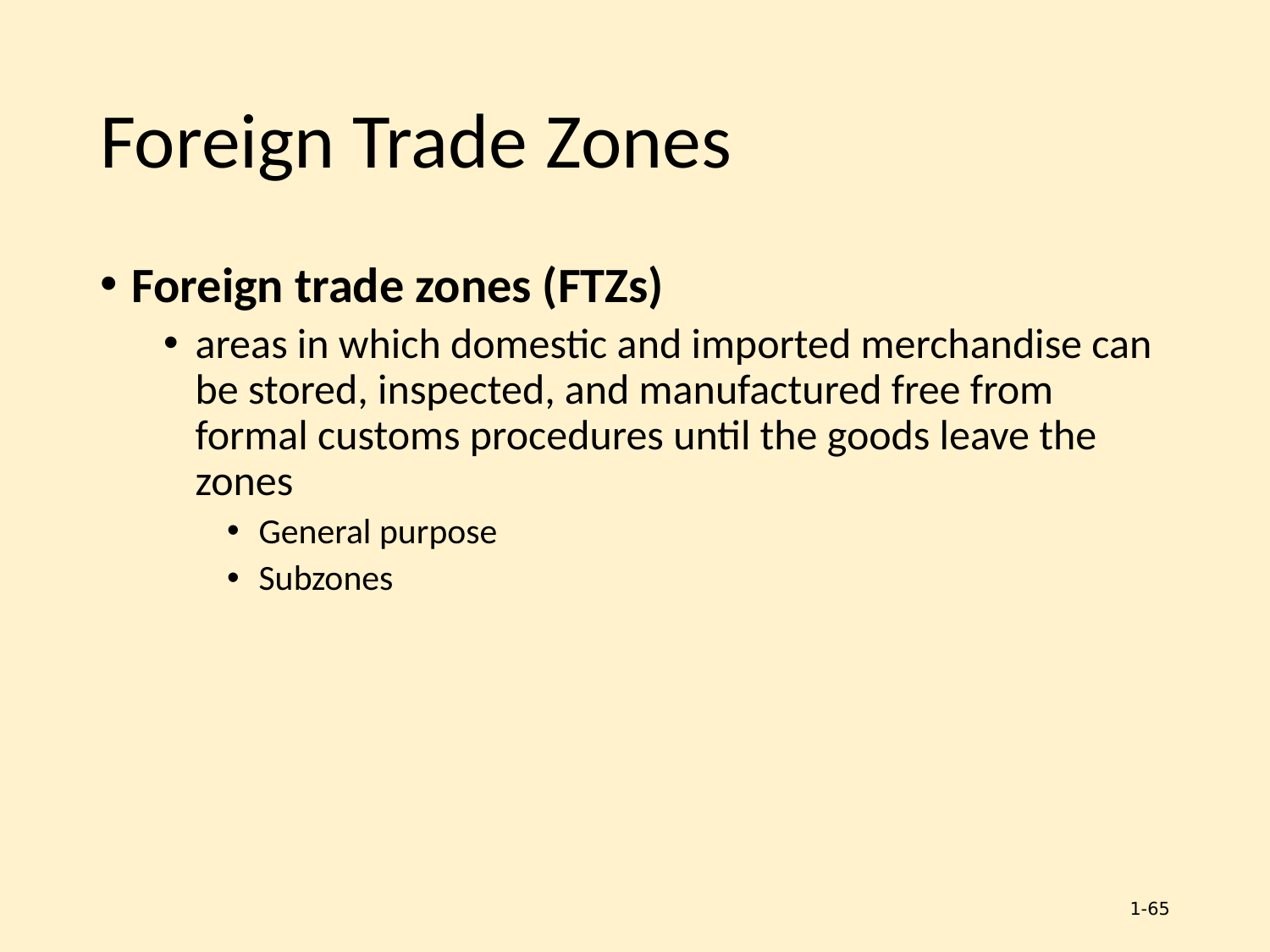

# Foreign Trade Zones
Foreign trade zones (FTZs)
areas in which domestic and imported merchandise can be stored, inspected, and manufactured free from formal customs procedures until the goods leave the zones
General purpose
Subzones

1-65